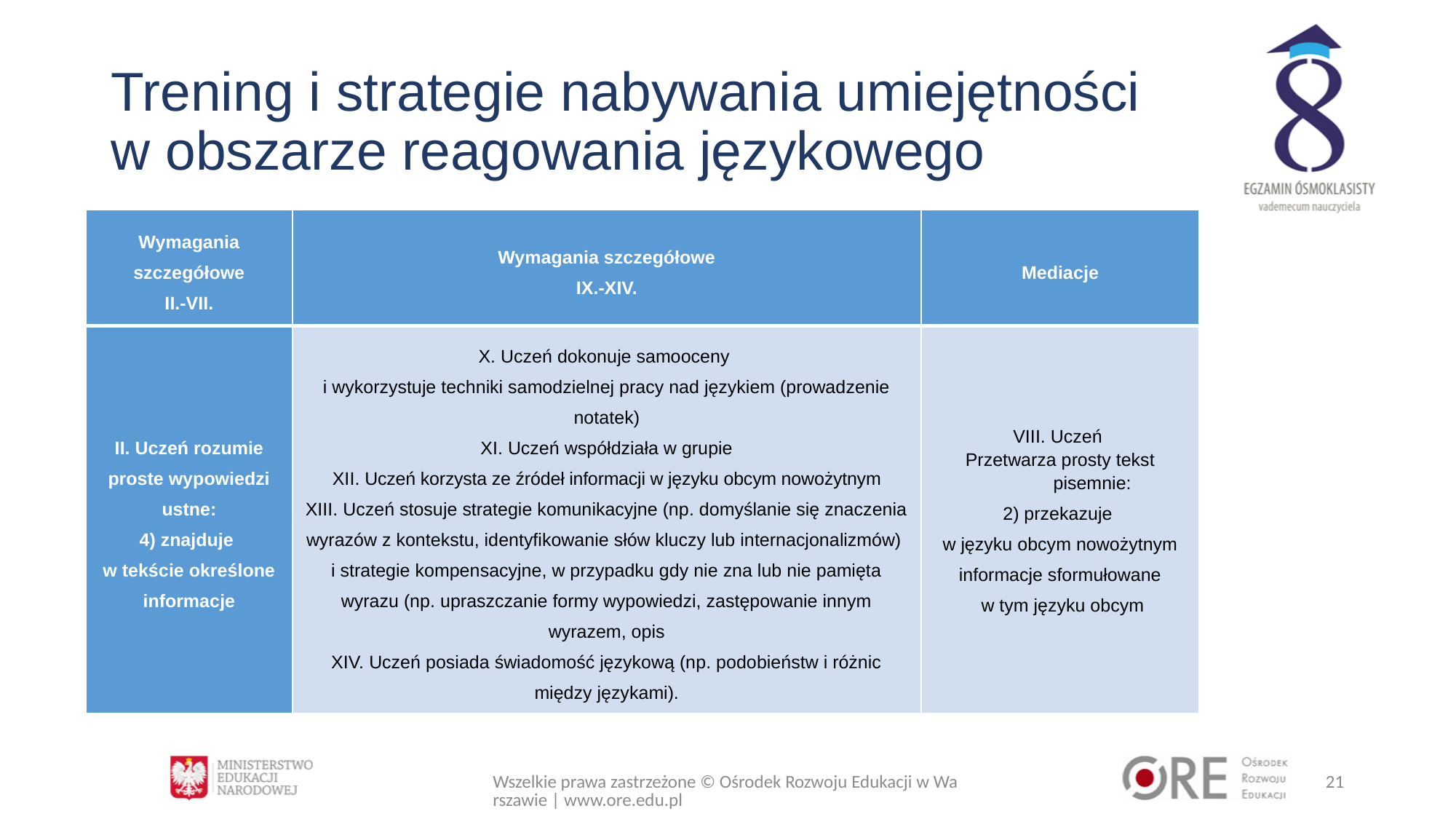

# Trening i strategie nabywania umiejętności w obszarze reagowania językowego
| Wymagania szczegółowe II.-VII. | Wymagania szczegółowe IX.-XIV. | Mediacje |
| --- | --- | --- |
| II. Uczeń rozumie proste wypowiedzi ustne: 4) znajduje w tekście określone informacje | X. Uczeń dokonuje samooceny i wykorzystuje techniki samodzielnej pracy nad językiem (prowadzenie notatek) XI. Uczeń współdziała w grupie XII. Uczeń korzysta ze źródeł informacji w języku obcym nowożytnym XIII. Uczeń stosuje strategie komunikacyjne (np. domyślanie się znaczenia wyrazów z kontekstu, identyfikowanie słów kluczy lub internacjonalizmów) i strategie kompensacyjne, w przypadku gdy nie zna lub nie pamięta wyrazu (np. upraszczanie formy wypowiedzi, zastępowanie innym wyrazem, opis XIV. Uczeń posiada świadomość językową (np. podobieństw i różnic między językami). | VIII. Uczeń Przetwarza prosty tekst pisemnie: 2) przekazuje w języku obcym nowożytnym informacje sformułowane w tym języku obcym |
Wszelkie prawa zastrzeżone © Ośrodek Rozwoju Edukacji w Warszawie | www.ore.edu.pl
21